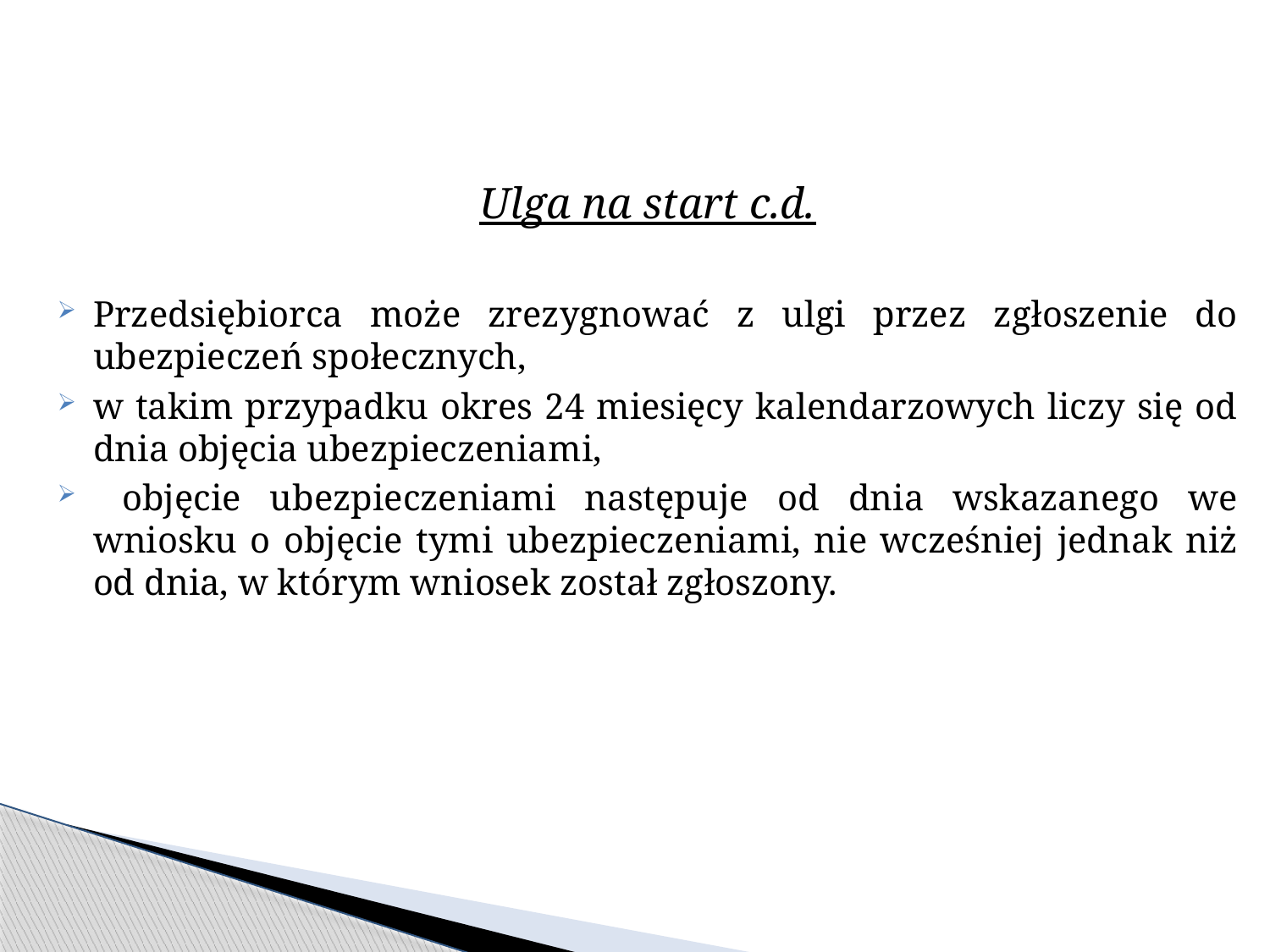

Ulga na start c.d.

Przedsiębiorca może zrezygnować z ulgi przez zgłoszenie do ubezpieczeń społecznych,
w takim przypadku okres 24 miesięcy kalendarzowych liczy się od dnia objęcia ubezpieczeniami,
 objęcie ubezpieczeniami następuje od dnia wskazanego we wniosku o objęcie tymi ubezpieczeniami, nie wcześniej jednak niż od dnia, w którym wniosek został zgłoszony.